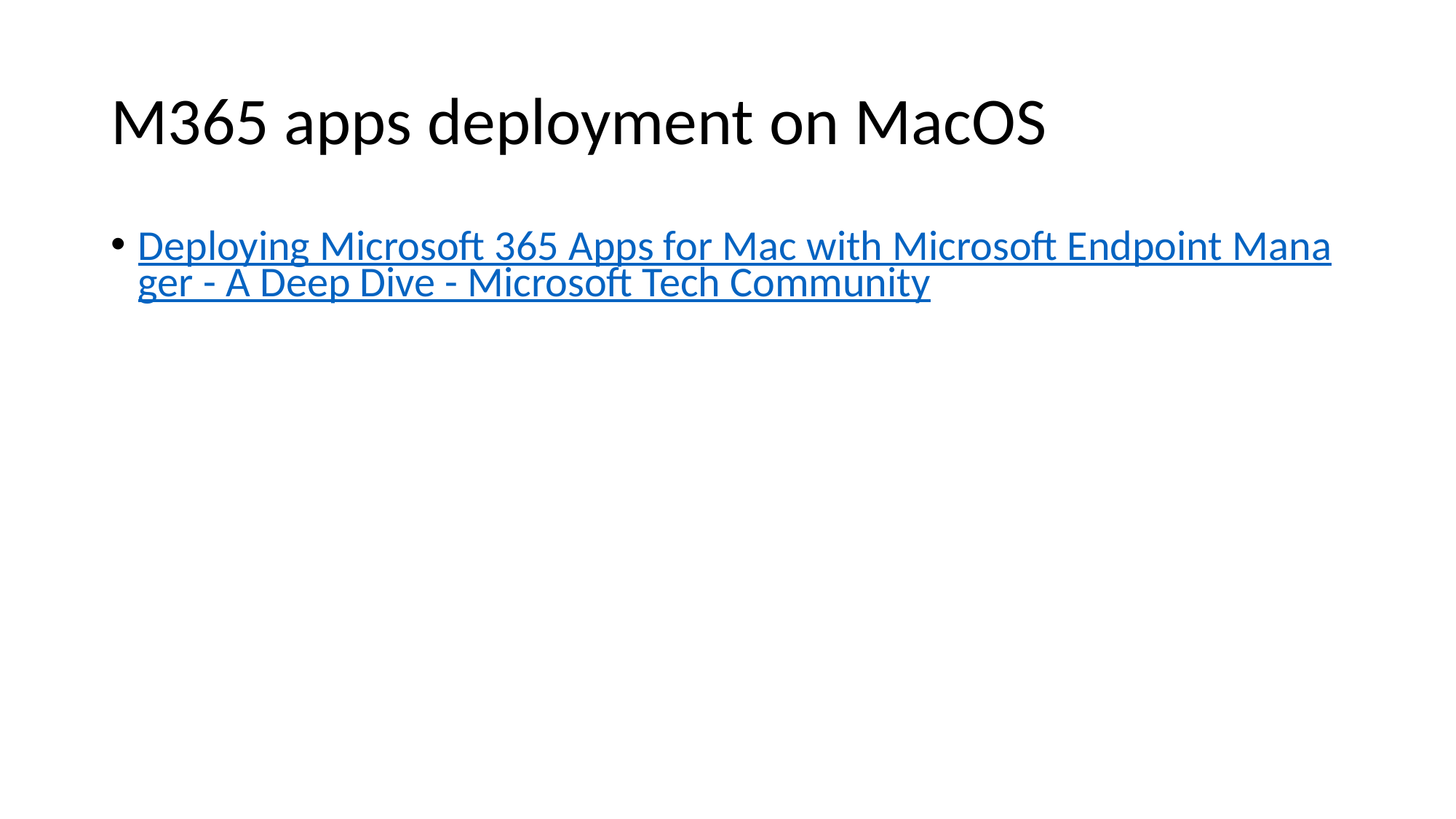

# M365 apps deployment on MacOS
Deploying Microsoft 365 Apps for Mac with Microsoft Endpoint Manager - A Deep Dive - Microsoft Tech Community